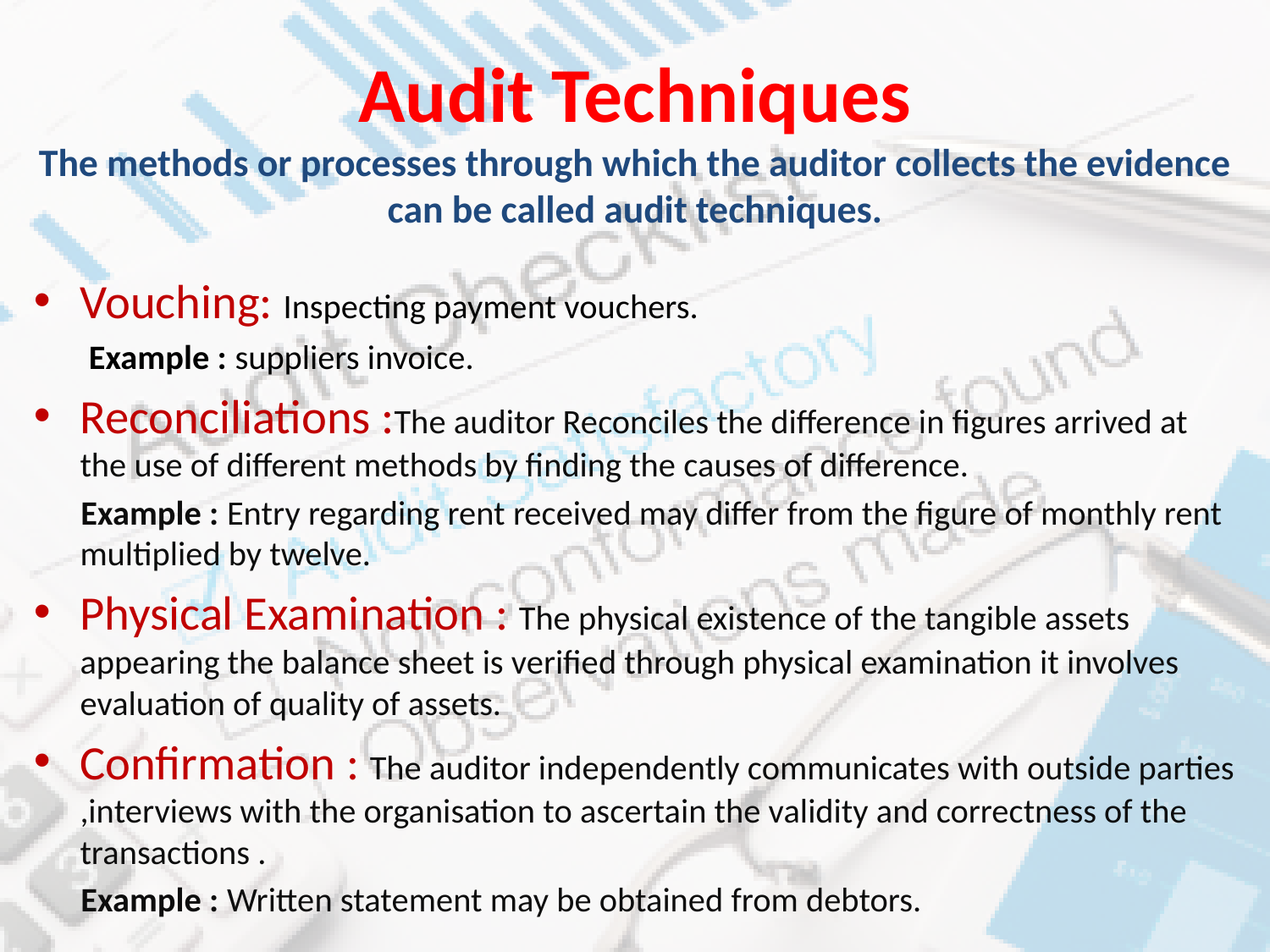

# Audit Techniques The methods or processes through which the auditor collects the evidence can be called audit techniques.
Vouching: Inspecting payment vouchers.
       Example : suppliers invoice.
Reconciliations :The auditor Reconciles the difference in figures arrived at the use of different methods by finding the causes of difference.
      Example : Entry regarding rent received may differ from the figure of monthly rent multiplied by twelve.
Physical Examination : The physical existence of the tangible assets appearing the balance sheet is verified through physical examination it involves evaluation of quality of assets.
Confirmation : The auditor independently communicates with outside parties ,interviews with the organisation to ascertain the validity and correctness of the transactions .
      Example : Written statement may be obtained from debtors.